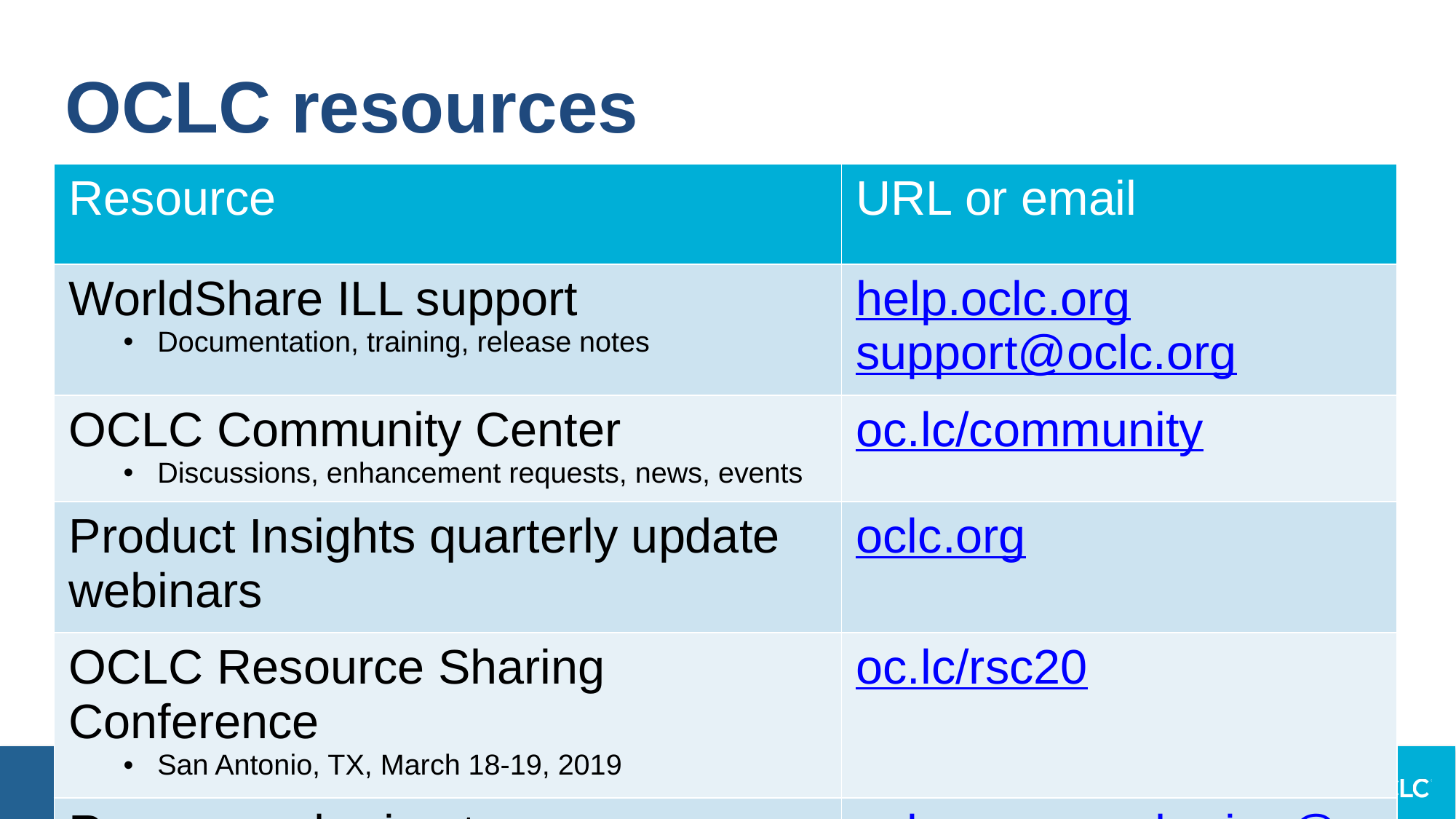

OCLC resources
| Resource | URL or email |
| --- | --- |
| WorldShare ILL support Documentation, training, release notes | help.oclc.org support@oclc.org |
| OCLC Community Center Discussions, enhancement requests, news, events | oc.lc/community |
| Product Insights quarterly update webinars | oclc.org |
| OCLC Resource Sharing Conference San Antonio, TX, March 18-19, 2019 | oc.lc/rsc20 |
| Resource sharing team | oclcresourcesharing@oclc.org |
OCLC resources